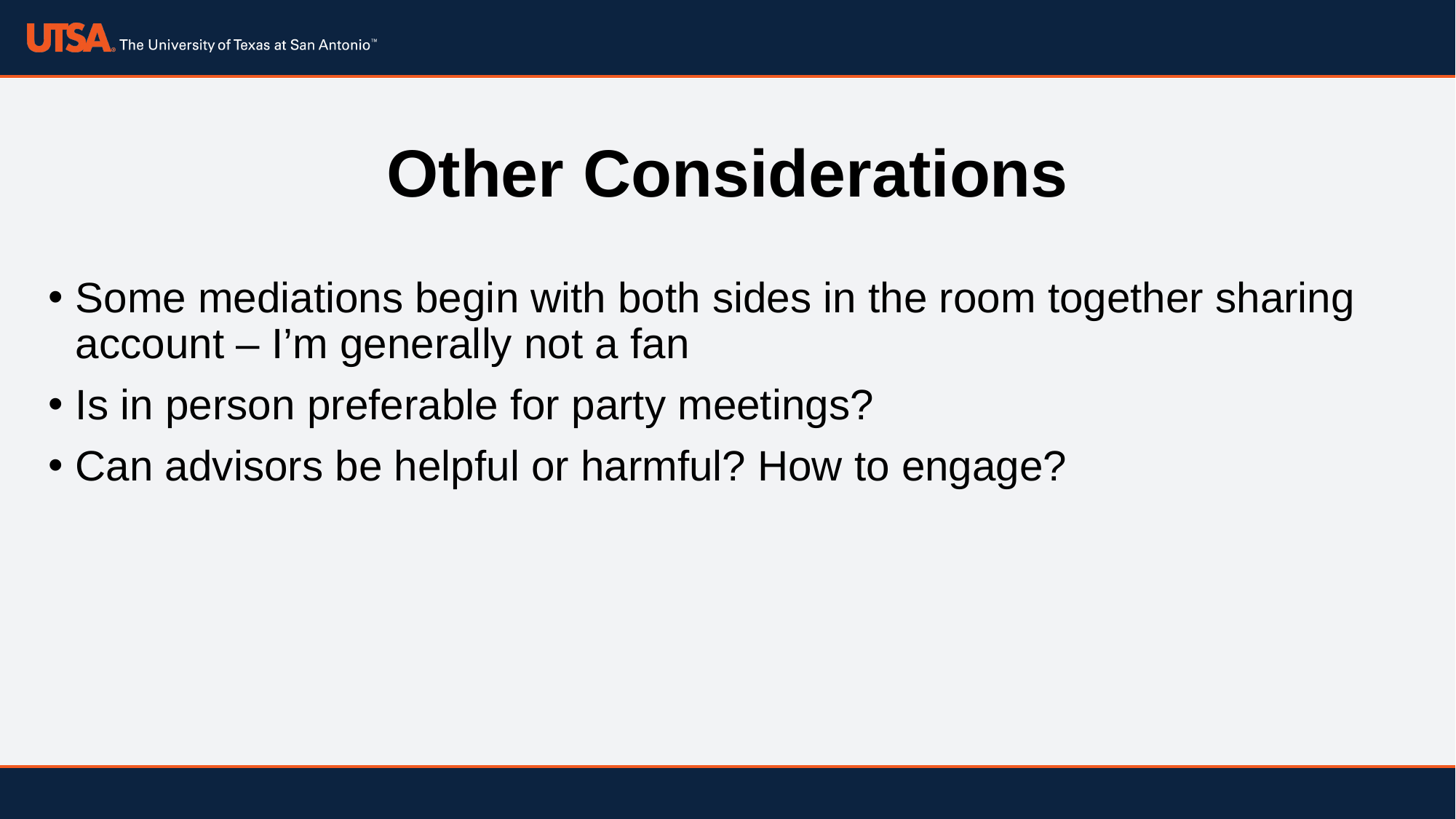

# Other Considerations
Some mediations begin with both sides in the room together sharing account – I’m generally not a fan
Is in person preferable for party meetings?
Can advisors be helpful or harmful? How to engage?